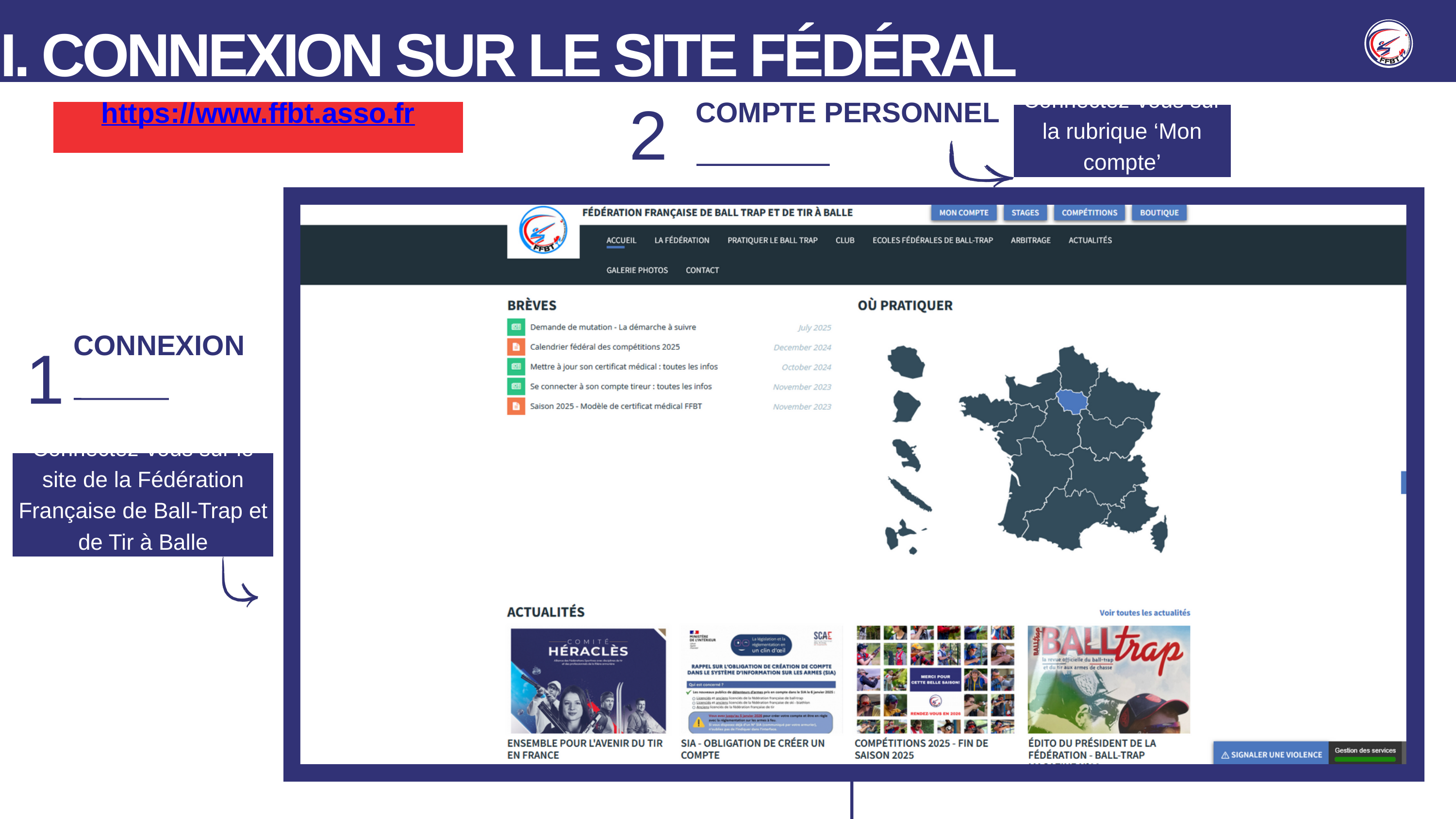

I. CONNEXION SUR LE SITE FÉDÉRAL
COMPTE PERSONNEL
2

https://www.ffbt.asso.fr

Connectez-vous sur la rubrique ‘Mon compte’

CONNEXION
1

Connectez-vous sur le site de la Fédération Française de Ball-Trap et de Tir à Balle